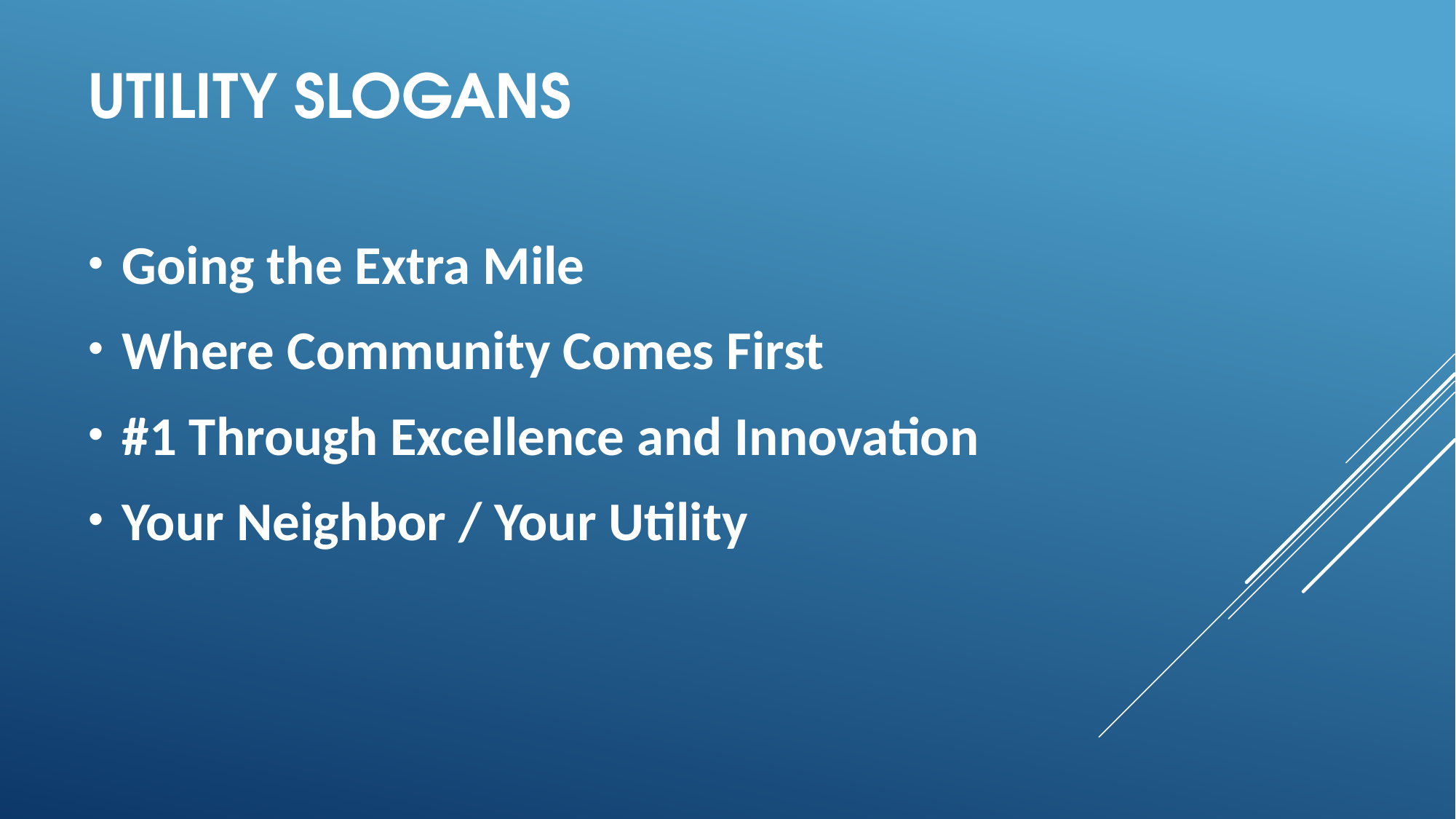

Utility Slogans
Going the Extra Mile
Where Community Comes First
#1 Through Excellence and Innovation
Your Neighbor / Your Utility